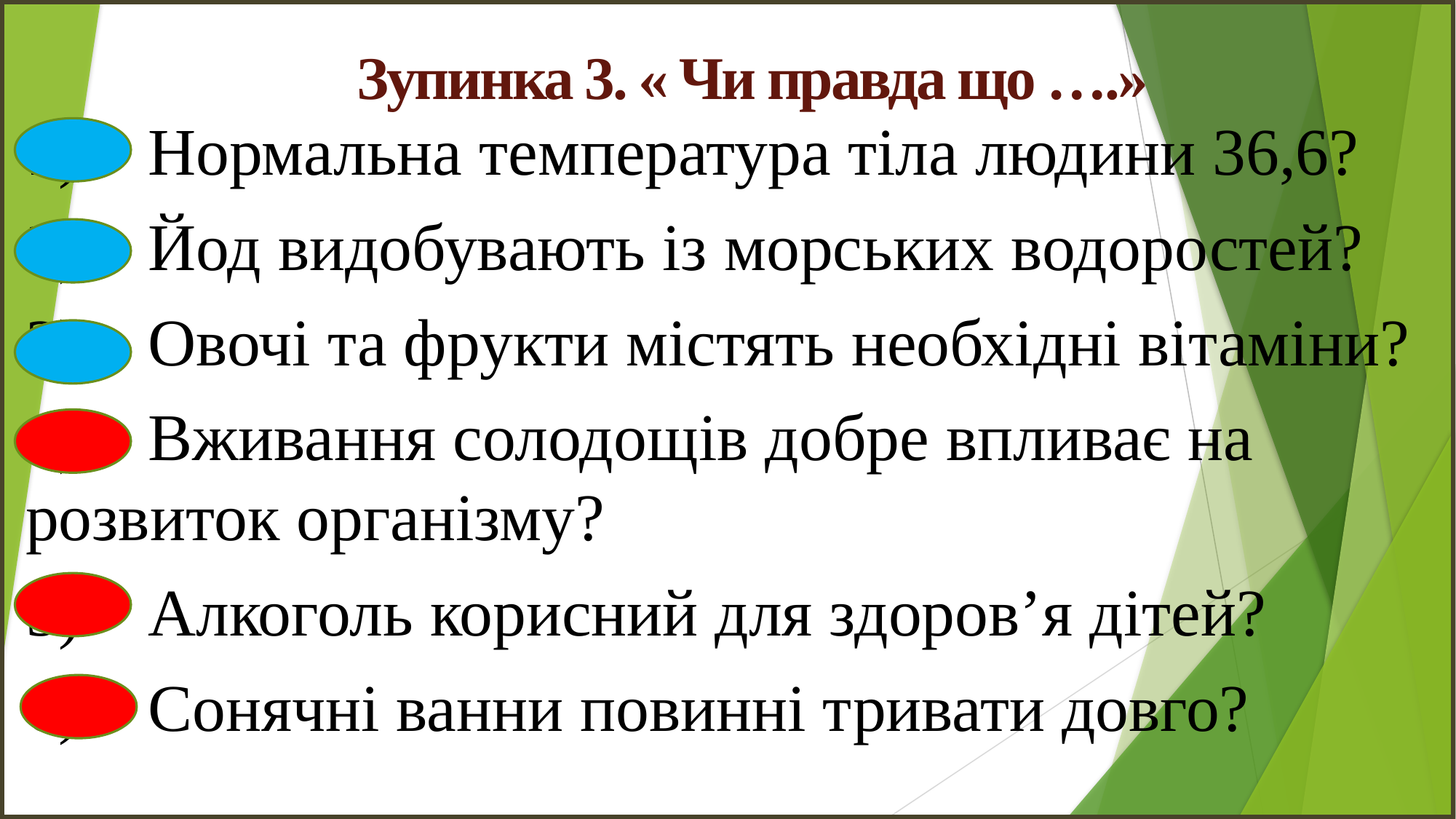

Зупинка 3. « Чи правда що ….»
1)    Нормальна температура тіла людини 36,6?
2)    Йод видобувають із морських водоростей?
3)    Овочі та фрукти містять необхідні вітаміни?
4)    Вживання солодощів добре впливає на      розвиток організму?
5)    Алкоголь корисний для здоров’я дітей?
6)    Сонячні ванни повинні тривати довго?